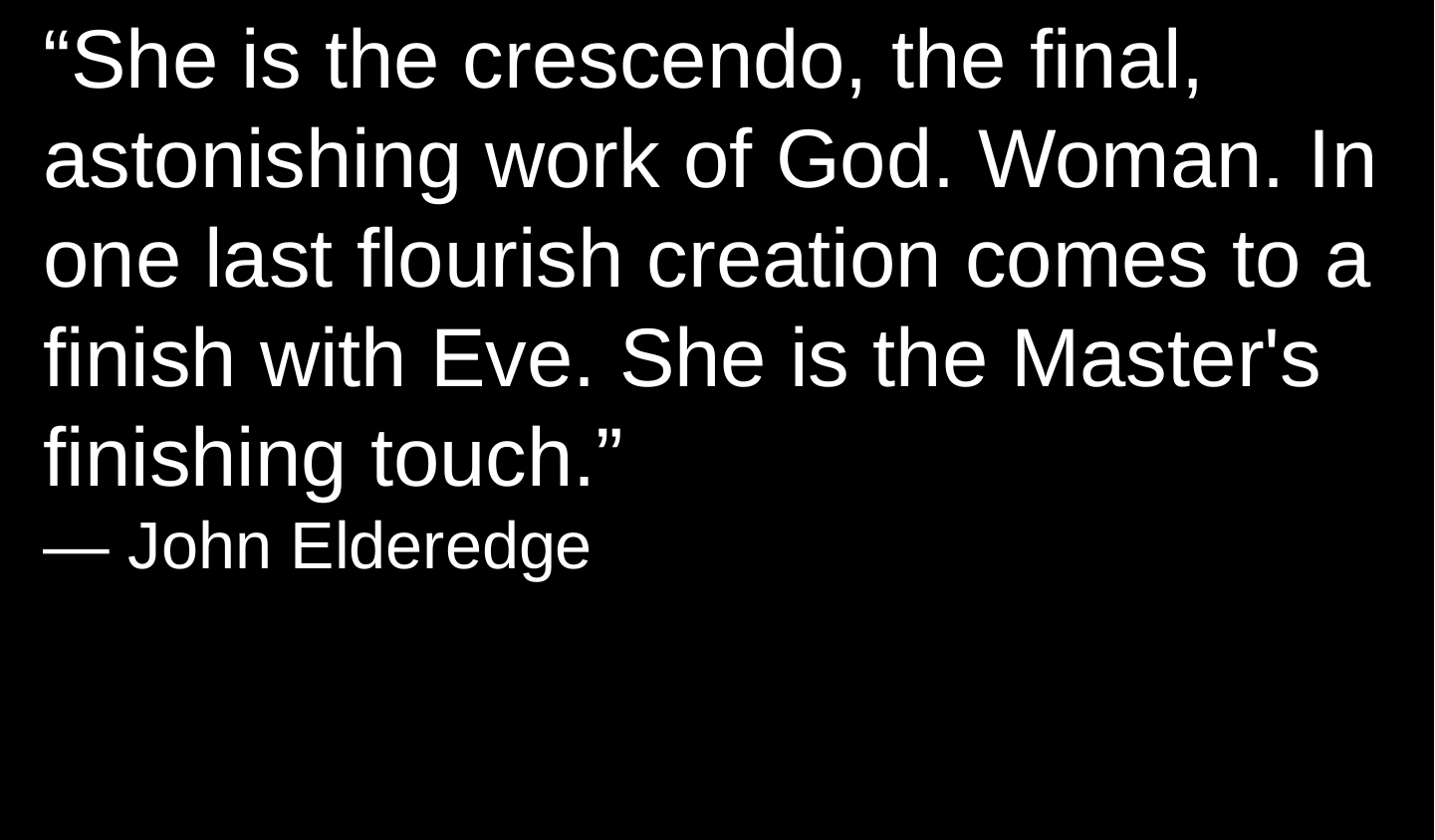

“She is the crescendo, the final, astonishing work of God. Woman. In one last flourish creation comes to a finish with Eve. She is the Master's finishing touch.” 
― John Elderedge